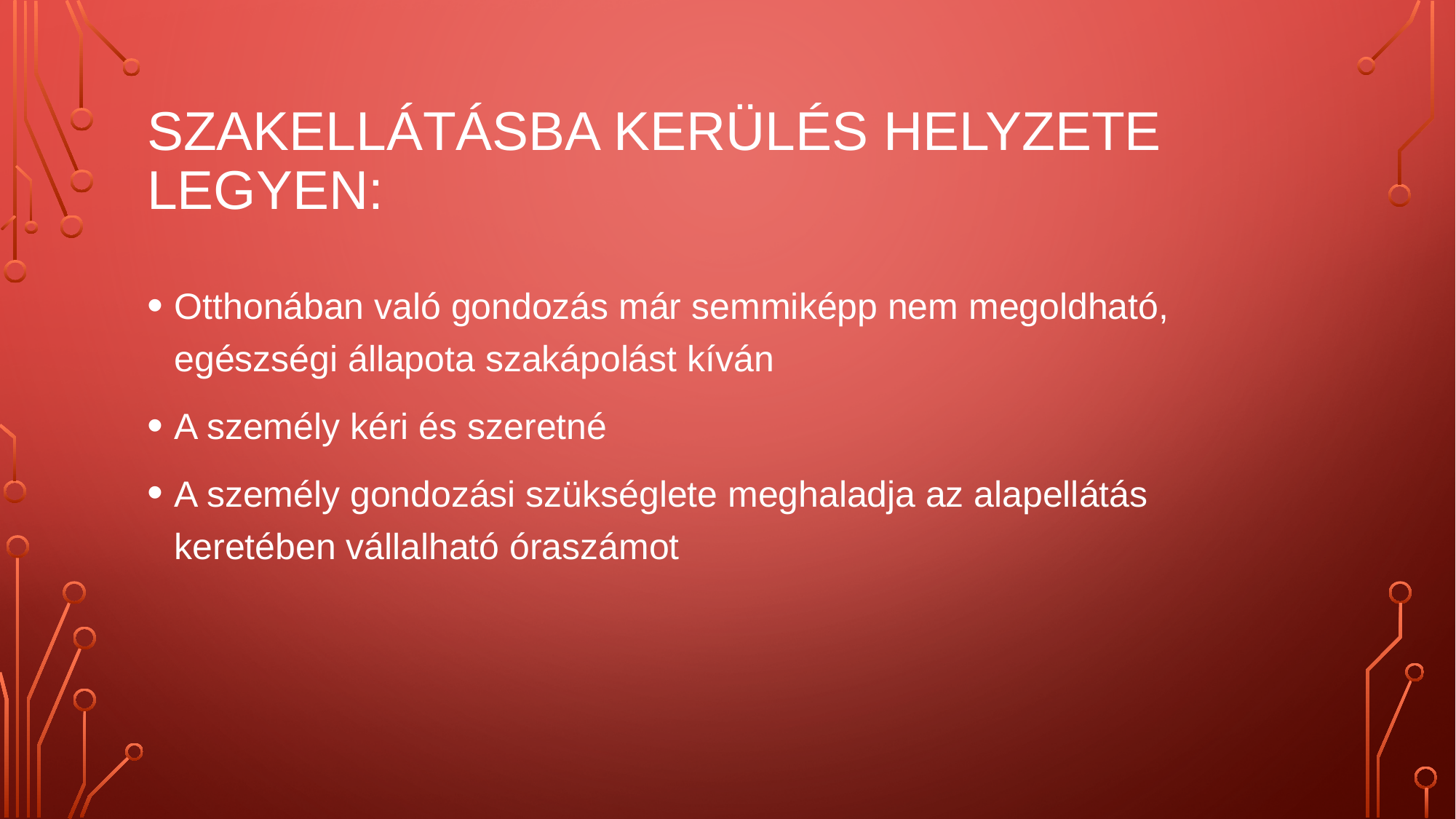

# Szakellátásba kerülés helyzete legyen:
Otthonában való gondozás már semmiképp nem megoldható, egészségi állapota szakápolást kíván
A személy kéri és szeretné
A személy gondozási szükséglete meghaladja az alapellátás keretében vállalható óraszámot